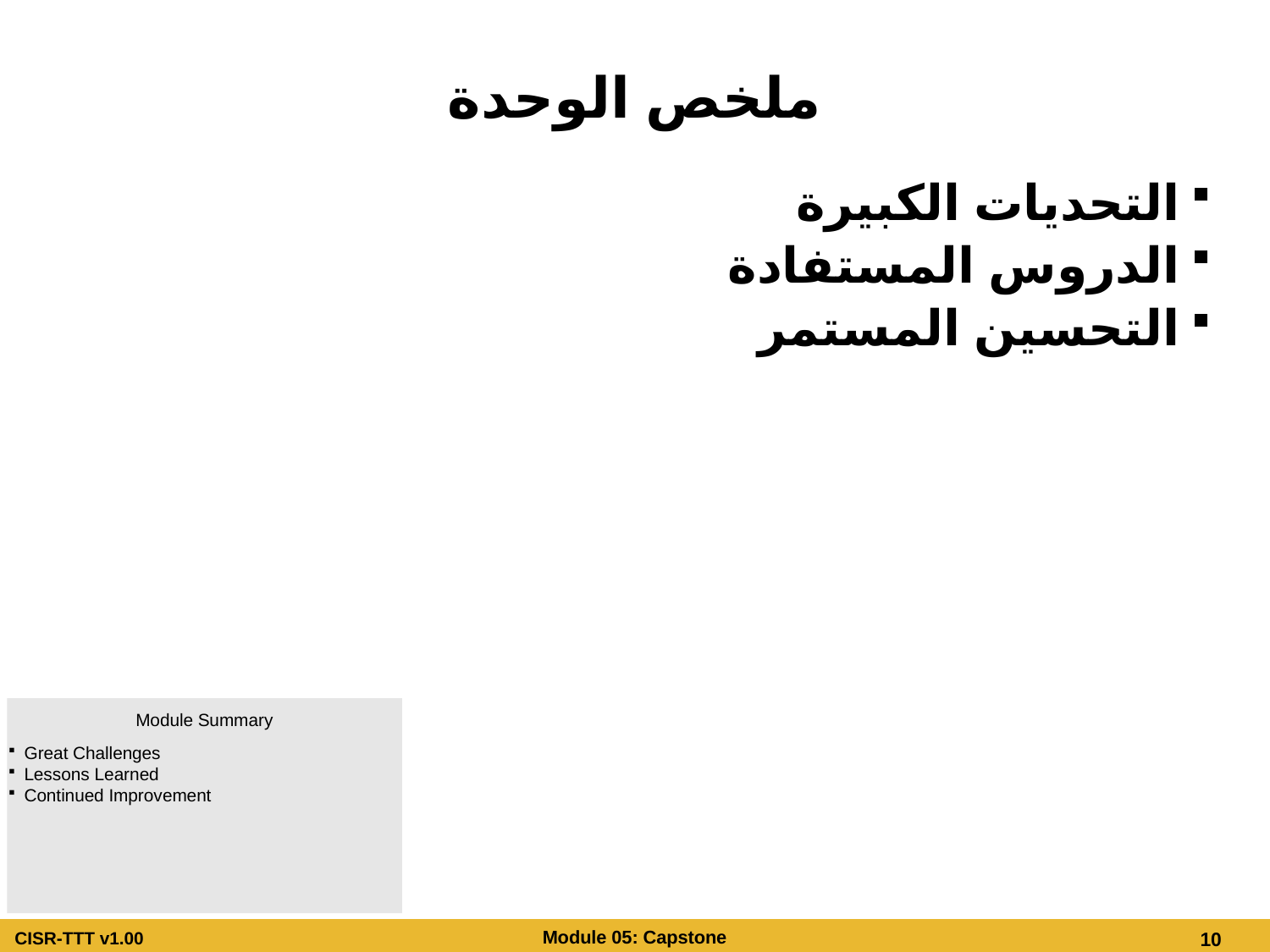

# ملخص الوحدة
التحديات الكبيرة
الدروس المستفادة
التحسين المستمر
Module Summary
Great Challenges
Lessons Learned
Continued Improvement